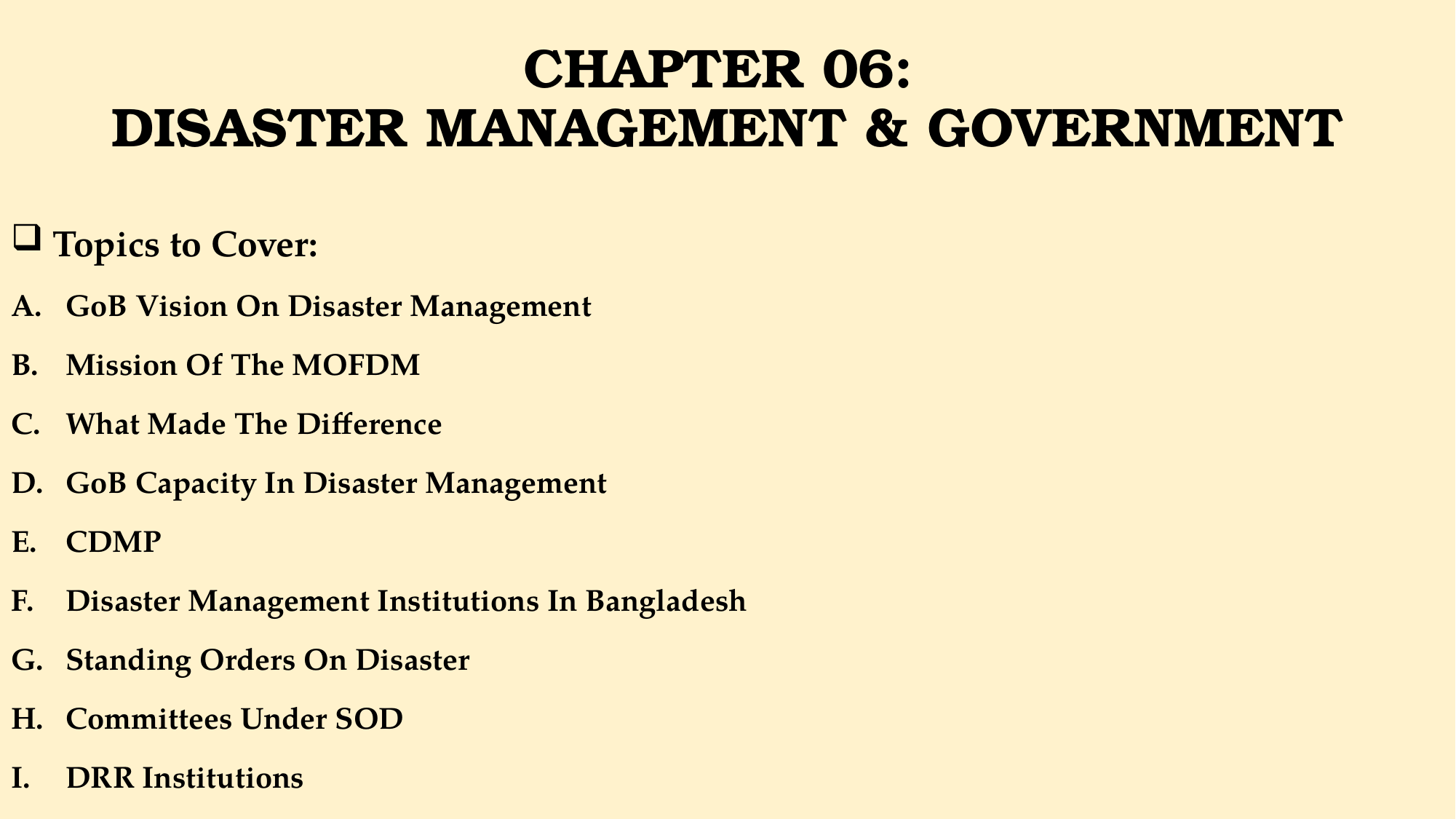

Chapter 06:
Disaster Management & Government
 Topics to Cover:
GoB Vision On Disaster Management
Mission Of The MOFDM
What Made The Difference
GoB Capacity In Disaster Management
CDMP
Disaster Management Institutions In Bangladesh
Standing Orders On Disaster
Committees Under SOD
DRR Institutions